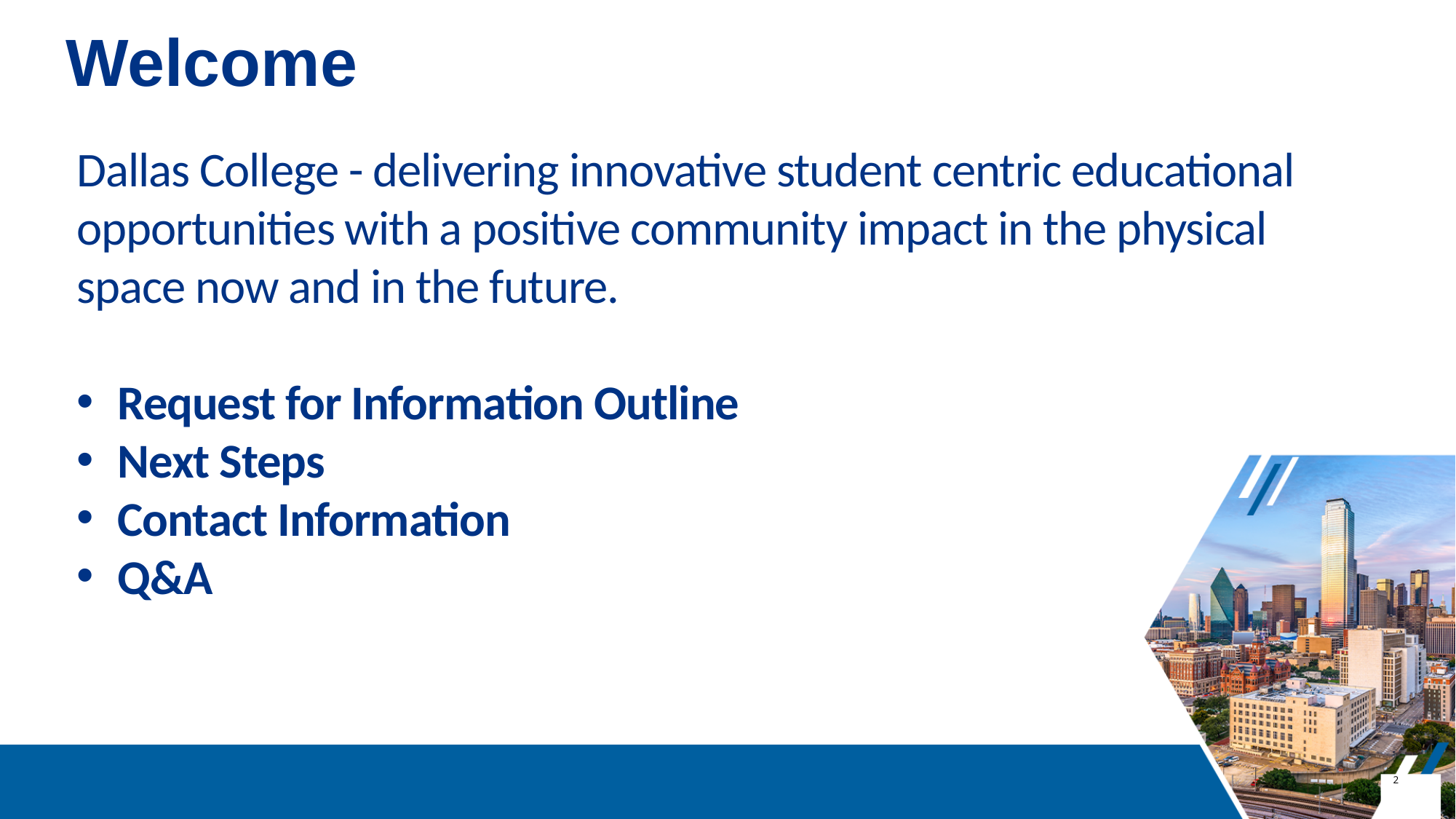

# Welcome
Dallas College - delivering innovative student centric educational opportunities with a positive community impact in the physical space now and in the future.

Request for Information Outline
Next Steps
Contact Information
Q&A